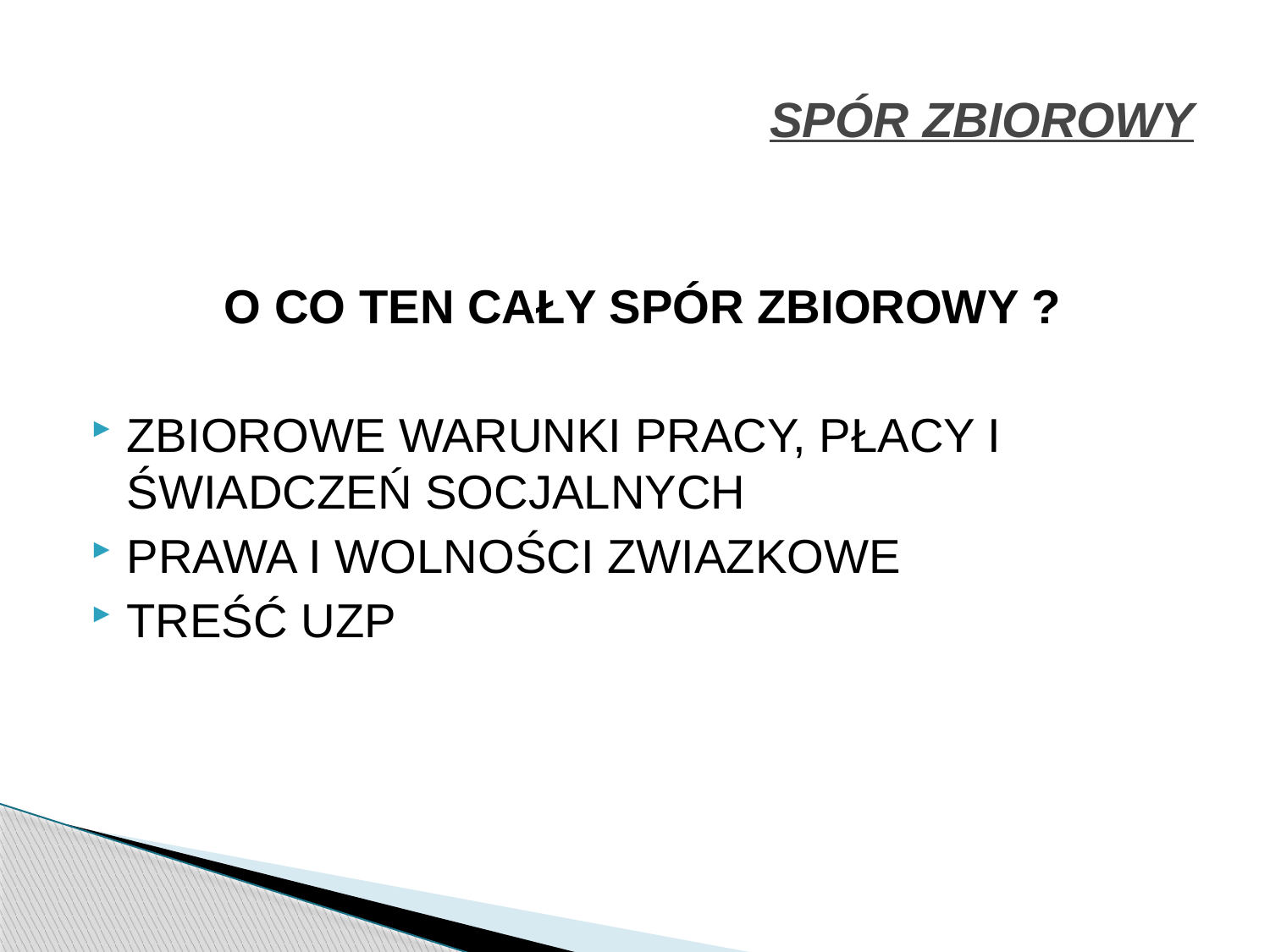

# SPÓR ZBIOROWY

O CO TEN CAŁY SPÓR ZBIOROWY ?

ZBIOROWE WARUNKI PRACY, PŁACY I ŚWIADCZEŃ SOCJALNYCH
PRAWA I WOLNOŚCI ZWIAZKOWE
TREŚĆ UZP